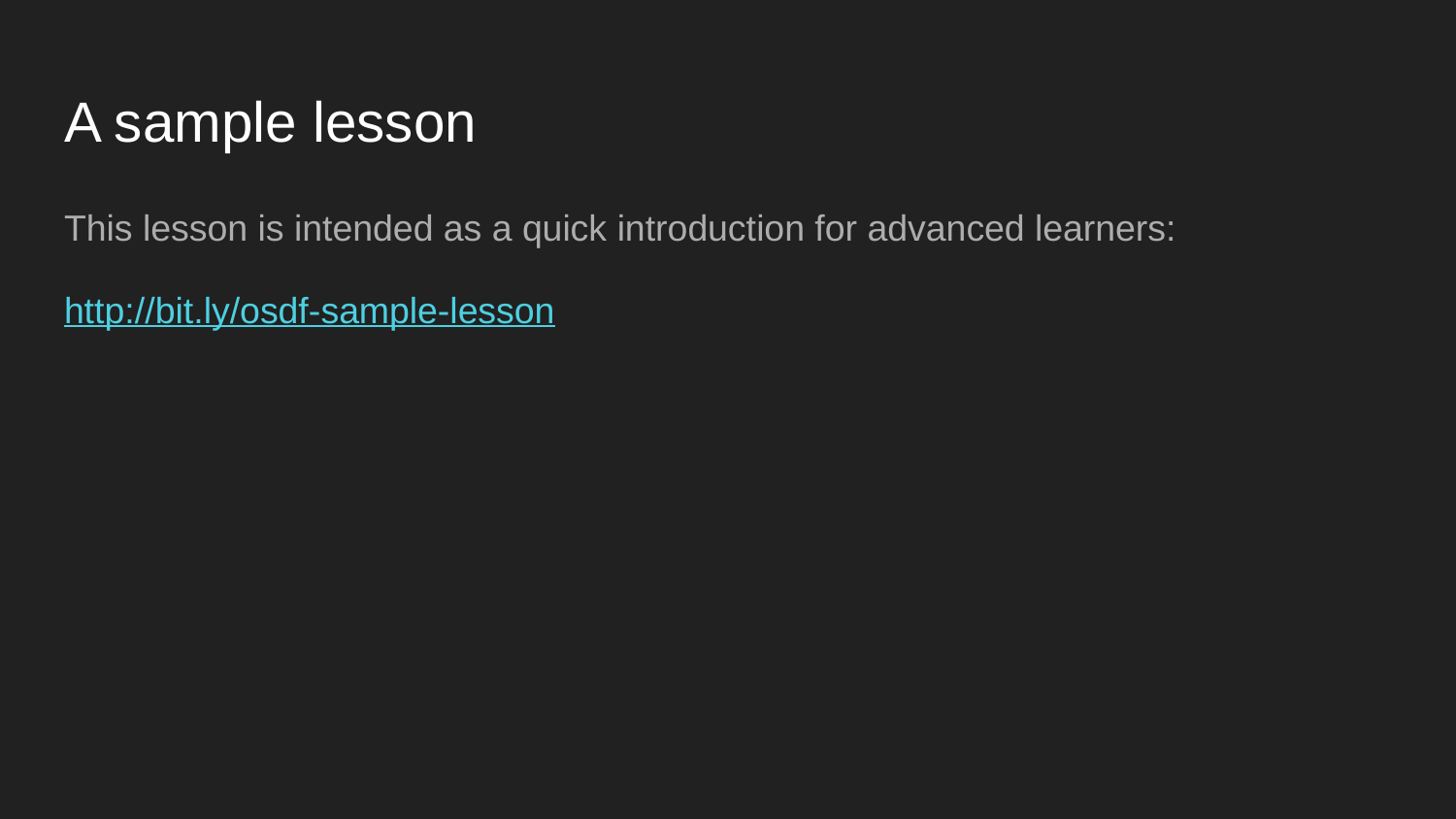

# A sample lesson
This lesson is intended as a quick introduction for advanced learners:
http://bit.ly/osdf-sample-lesson